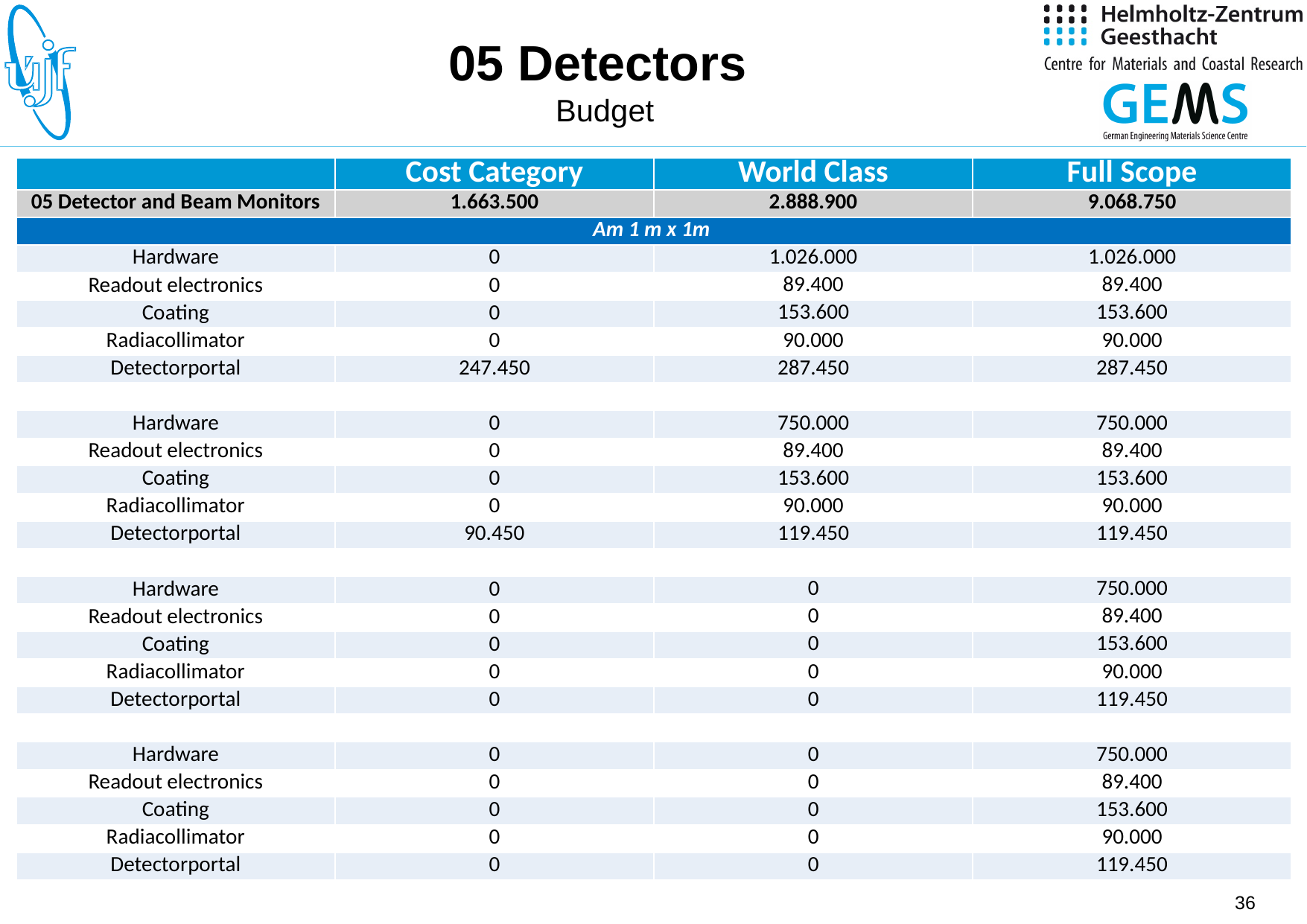

# 05 Detectors Budget
|  | Cost Category | World Class | Full Scope |
| --- | --- | --- | --- |
| 05 Detector and Beam Monitors | 1.663.500 | 2.888.900 | 9.068.750 |
| Am 1 m x 1m |  |  |  |
| Hardware | 0 | 1.026.000 | 1.026.000 |
| Readout electronics | 0 | 89.400 | 89.400 |
| Coating | 0 | 153.600 | 153.600 |
| Radiacollimator | 0 | 90.000 | 90.000 |
| Detectorportal | 247.450 | 287.450 | 287.450 |
|  |  |  |  |
| Hardware | 0 | 750.000 | 750.000 |
| Readout electronics | 0 | 89.400 | 89.400 |
| Coating | 0 | 153.600 | 153.600 |
| Radiacollimator | 0 | 90.000 | 90.000 |
| Detectorportal | 90.450 | 119.450 | 119.450 |
|  |  |  |  |
| Hardware | 0 | 0 | 750.000 |
| Readout electronics | 0 | 0 | 89.400 |
| Coating | 0 | 0 | 153.600 |
| Radiacollimator | 0 | 0 | 90.000 |
| Detectorportal | 0 | 0 | 119.450 |
|  |  |  |  |
| Hardware | 0 | 0 | 750.000 |
| Readout electronics | 0 | 0 | 89.400 |
| Coating | 0 | 0 | 153.600 |
| Radiacollimator | 0 | 0 | 90.000 |
| Detectorportal | 0 | 0 | 119.450 |
36